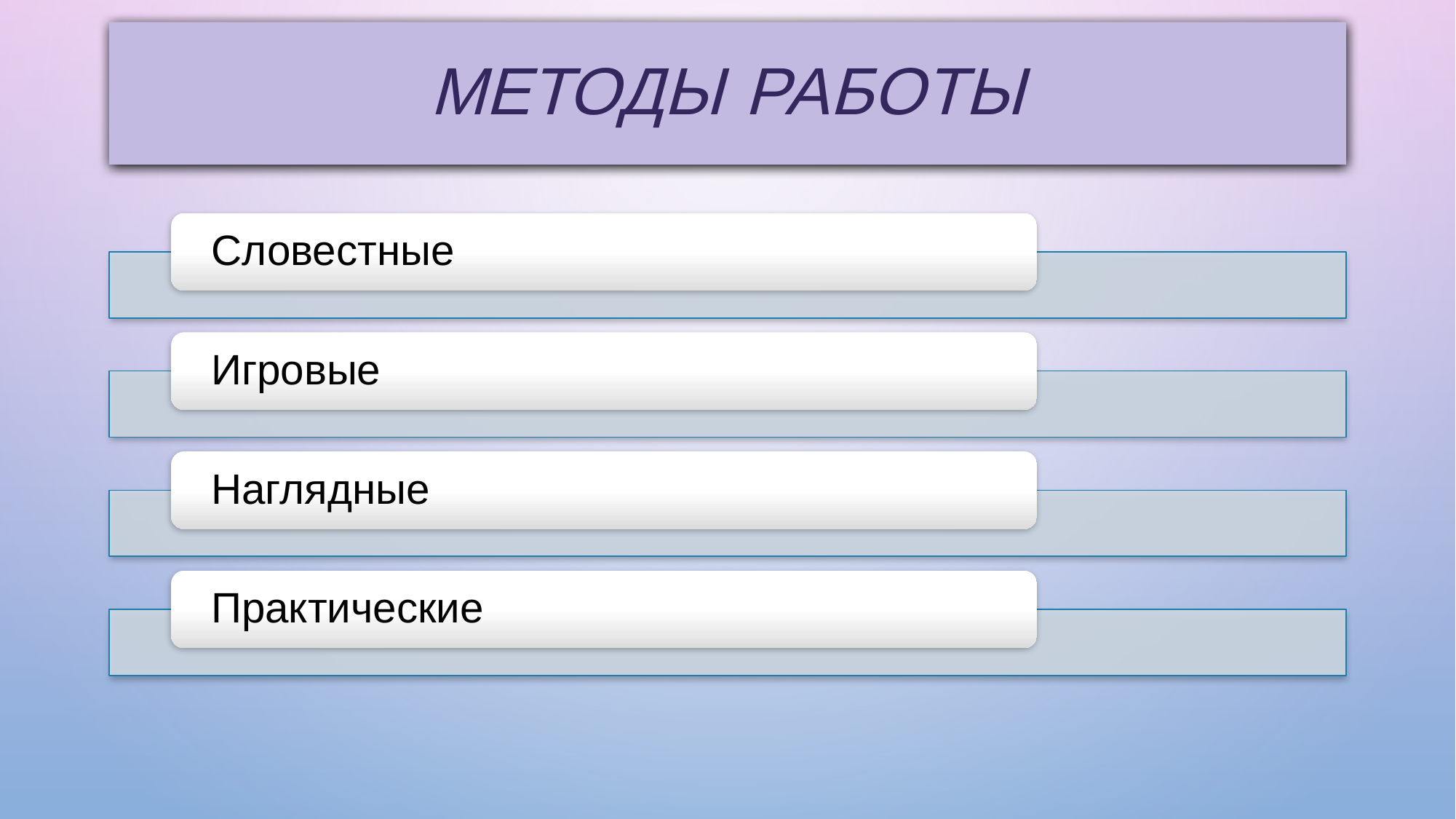

# Методы работы
Словестные
Игровые
Наглядные
Практические